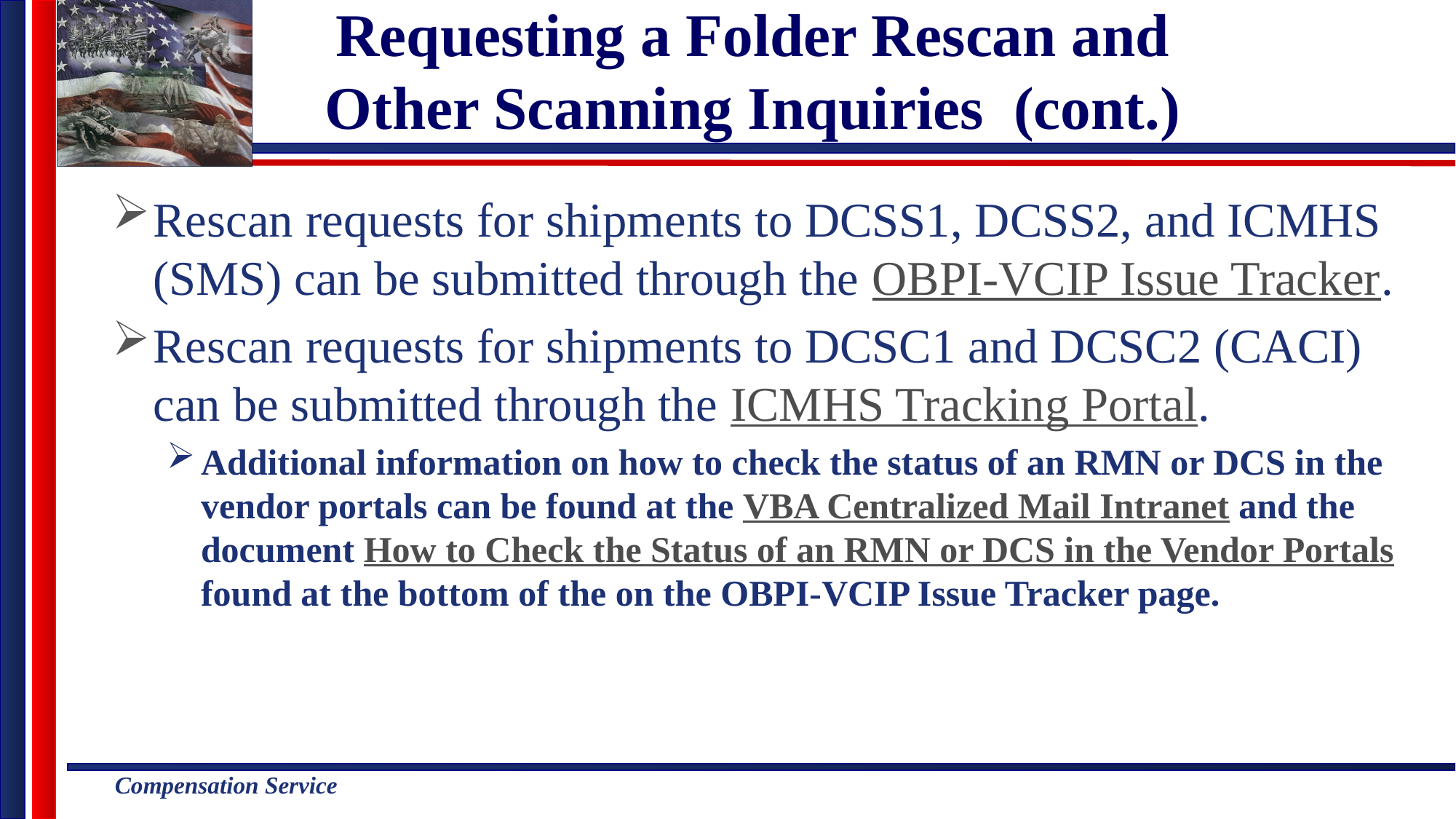

# Requesting a Folder Rescan and Other Scanning Inquiries  (cont.)
Rescan requests for shipments to DCSS1, DCSS2, and ICMHS (SMS) can be submitted through the OBPI-VCIP Issue Tracker.
Rescan requests for shipments to DCSC1 and DCSC2 (CACI) can be submitted through the ICMHS Tracking Portal.
Additional information on how to check the status of an RMN or DCS in the vendor portals can be found at the VBA Centralized Mail Intranet and the document How to Check the Status of an RMN or DCS in the Vendor Portals found at the bottom of the on the OBPI-VCIP Issue Tracker page.